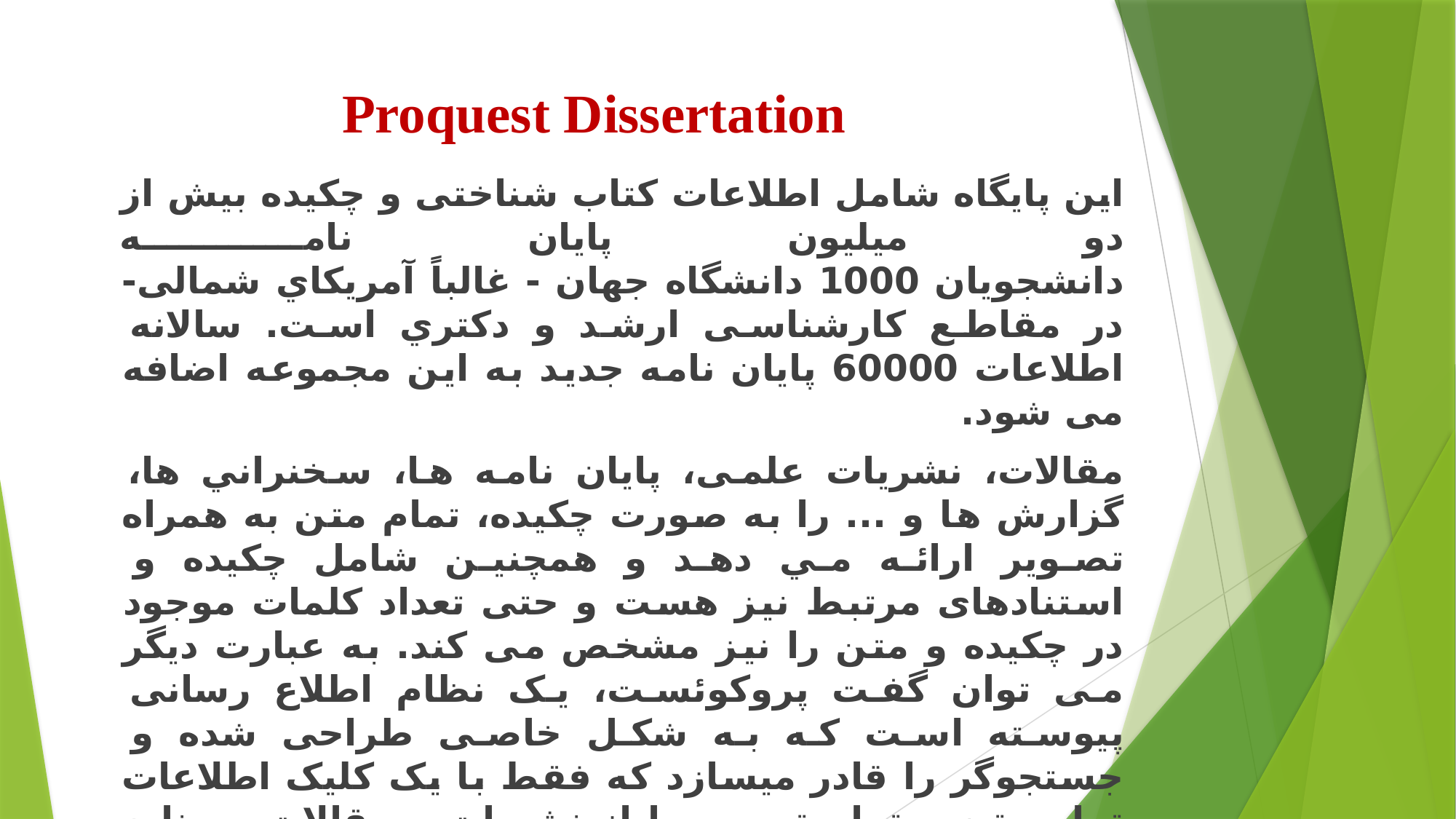

# Proquest Dissertation
این پایگاه شامل اطلاعات کتاب شناختی و چکیده بیش از دو میلیون پایان نامه
دانشجویان 1000 دانشگاه جهان - غالباً آمریکاي شمالی- در مقاطع کارشناسی ارشد و دکتري است. سالانه اطلاعات 60000 پایان نامه جدید به این مجموعه اضافه می شود.
مقالات، نشریات علمی، پایان نامه ها، سخنراني ها، گزارش ها و ... را به صورت چکيده، تمام متن به همراه تصویر ارائه مي دهد و همچنين شامل چکيده و استنادهای مرتبط نيز هست و حتی تعداد کلمات موجود در چکيده و متن را نيز مشخص می کند. به عبارت دیگر می توان گفت پروکوئست، یک نظام اطلاع رسانی پيوسته است که به شکل خاصی طراحی شده و جستجوگر را قادر میسازد که فقط با یک کليک اطلاعات تمام متن و تمام تصویر را از نشریات و مقالات و منابع دیگر در صفحه کار خود ببيند. بيش از نيمی از مقالات تمام متن می باشند. ترجمه چکيده مقاله ها از انگليسی به زبانهای چينی ،فرانسه، اسپانيولی و ... امکان پذیر است.